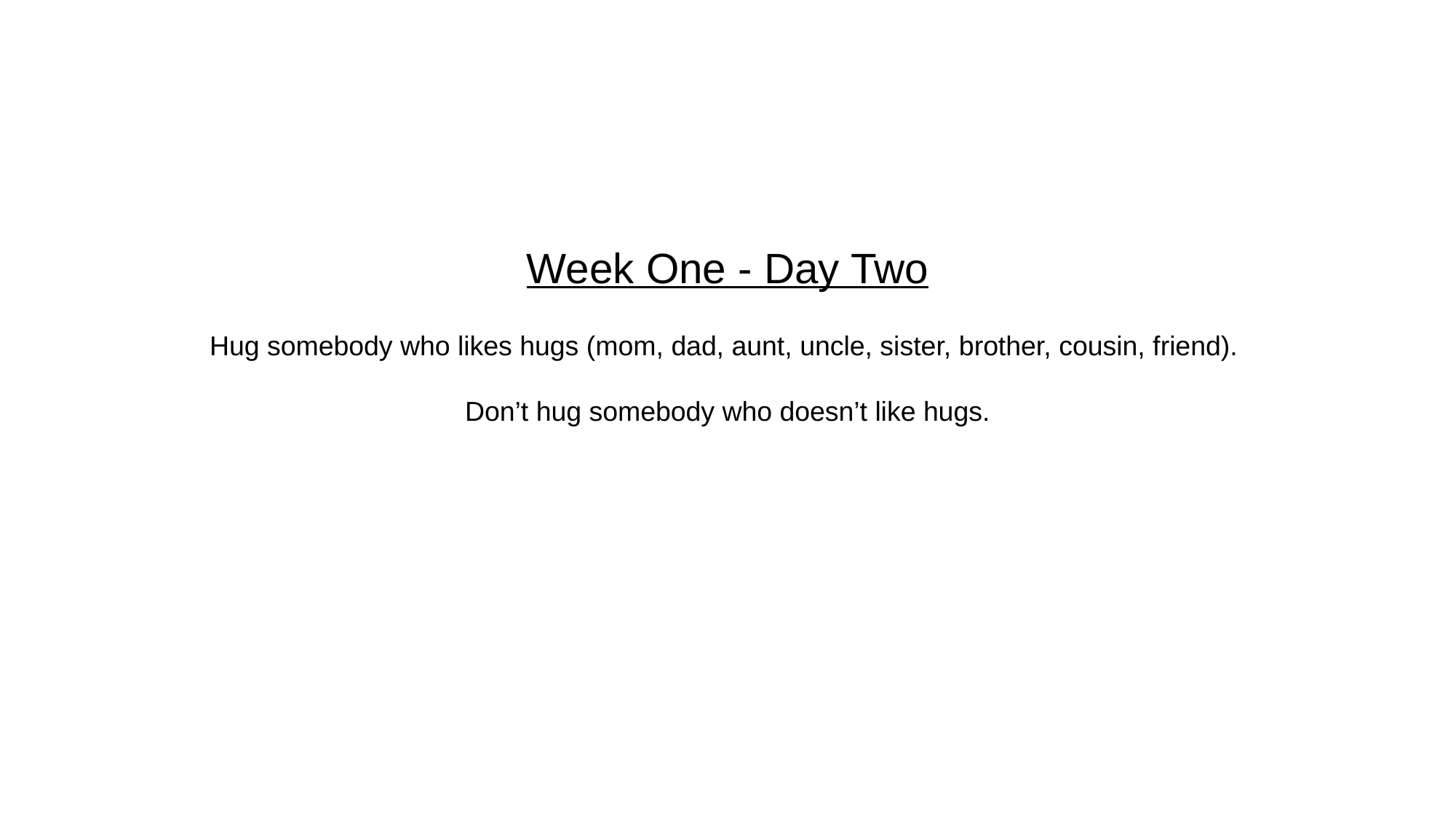

Week One - Day Two

Hug somebody who likes hugs (mom, dad, aunt, uncle, sister, brother, cousin, friend).

Don’t hug somebody who doesn’t like hugs.